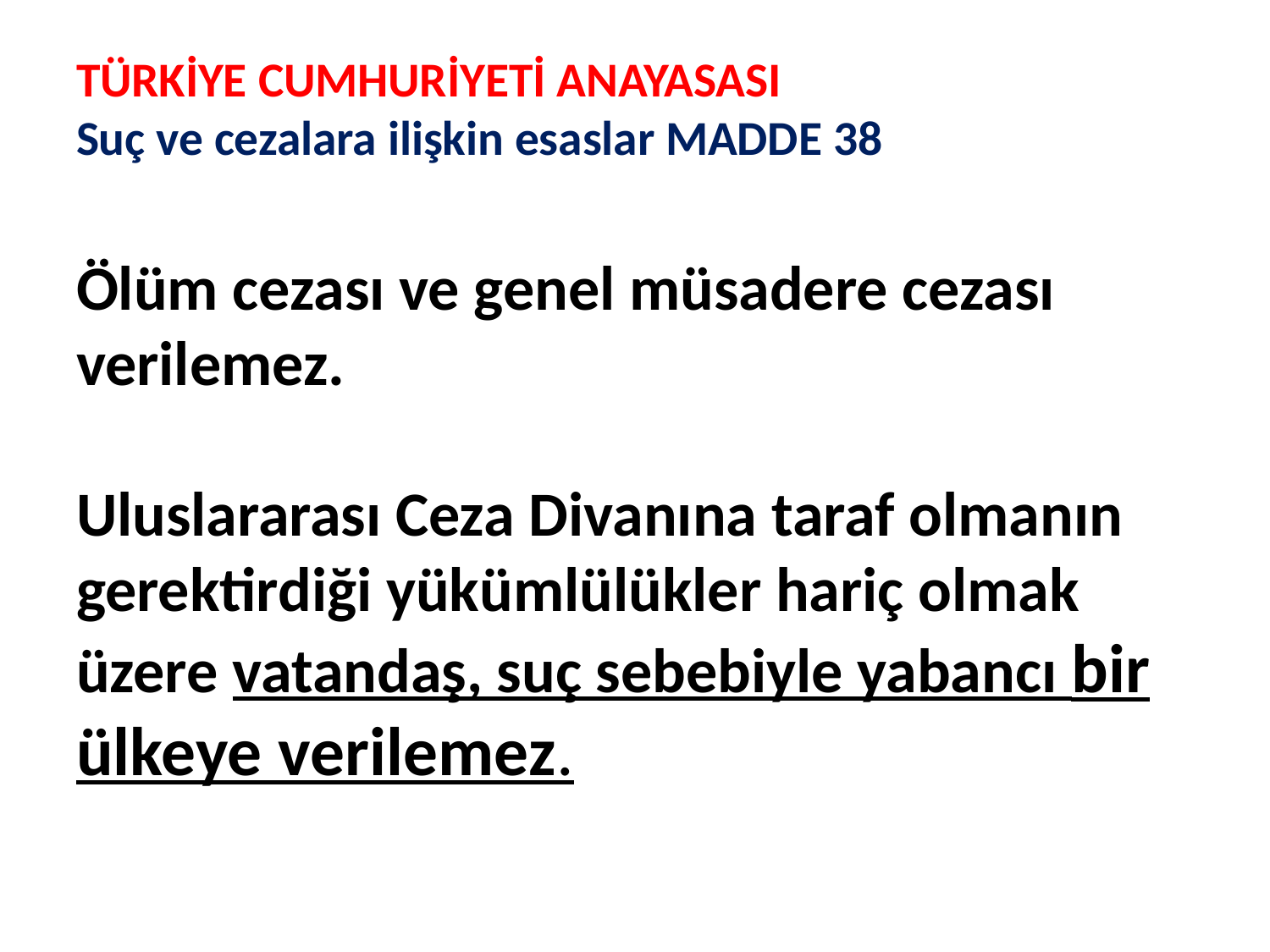

# TÜRKİYE CUMHURİYETİ ANAYASASI Suç ve cezalara ilişkin esaslar MADDE 38 Ölüm cezası ve genel müsadere cezası verilemez. Uluslararası Ceza Divanına taraf olmanın gerektirdiği yükümlülükler hariç olmak üzere vatandaş, suç sebebiyle yabancı bir ülkeye verilemez.